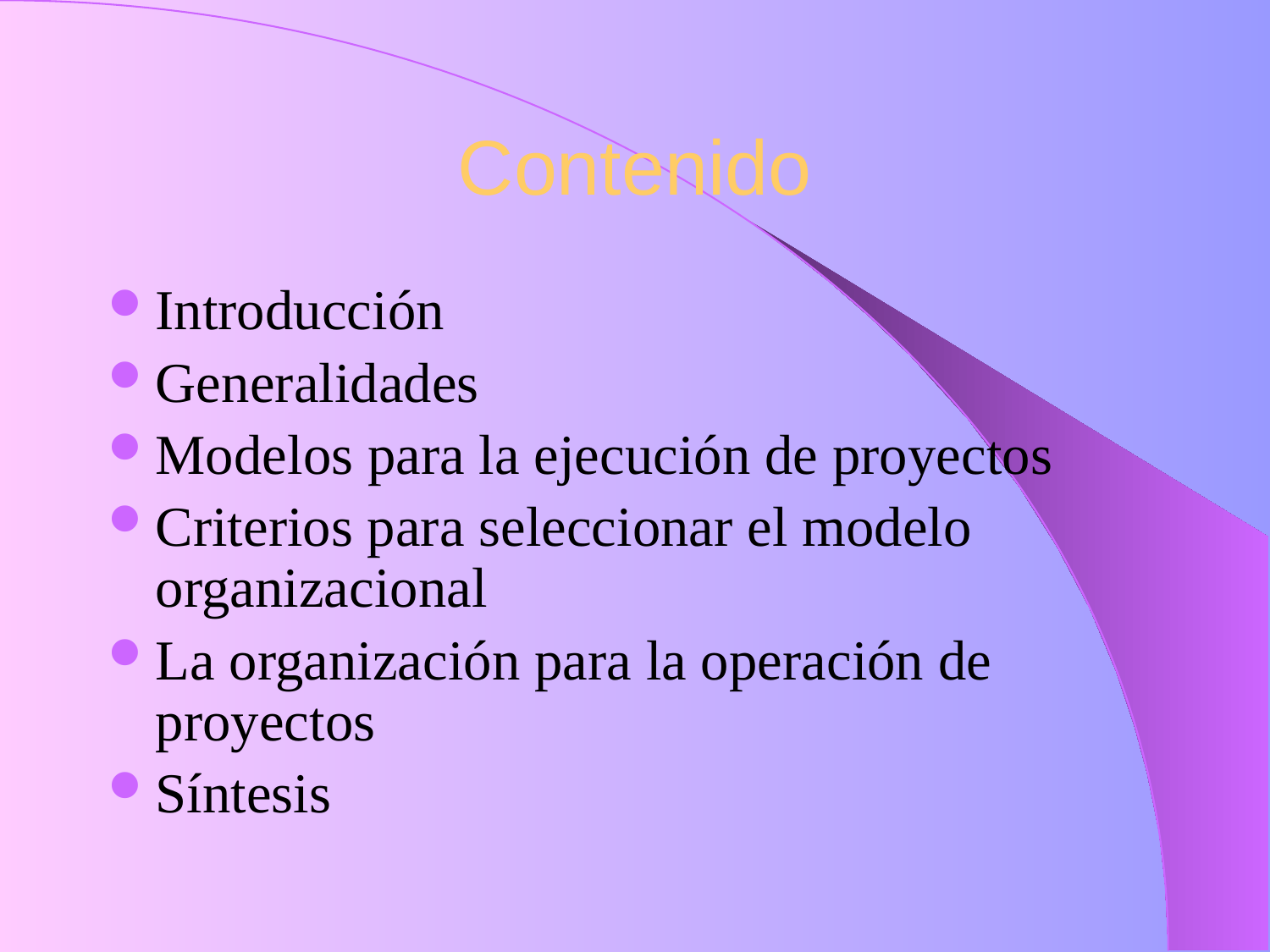

# Contenido
Introducción
Generalidades
Modelos para la ejecución de proyectos
Criterios para seleccionar el modelo organizacional
La organización para la operación de  proyectos
Síntesis